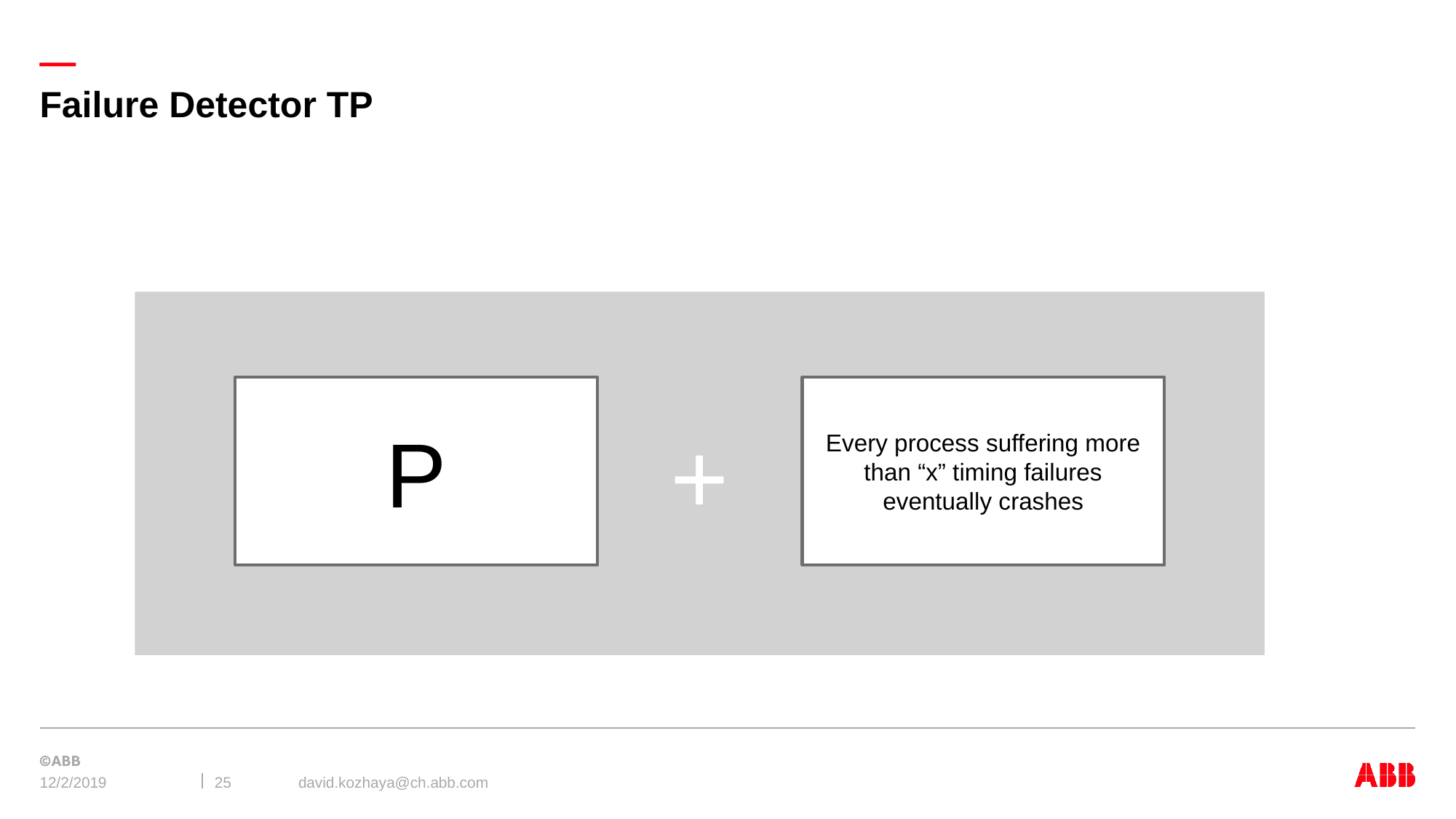

# Failure Detector TP

+
P
Every process suffering more than “x” timing failures eventually crashes
david.kozhaya@ch.abb.com
25
12/2/2019